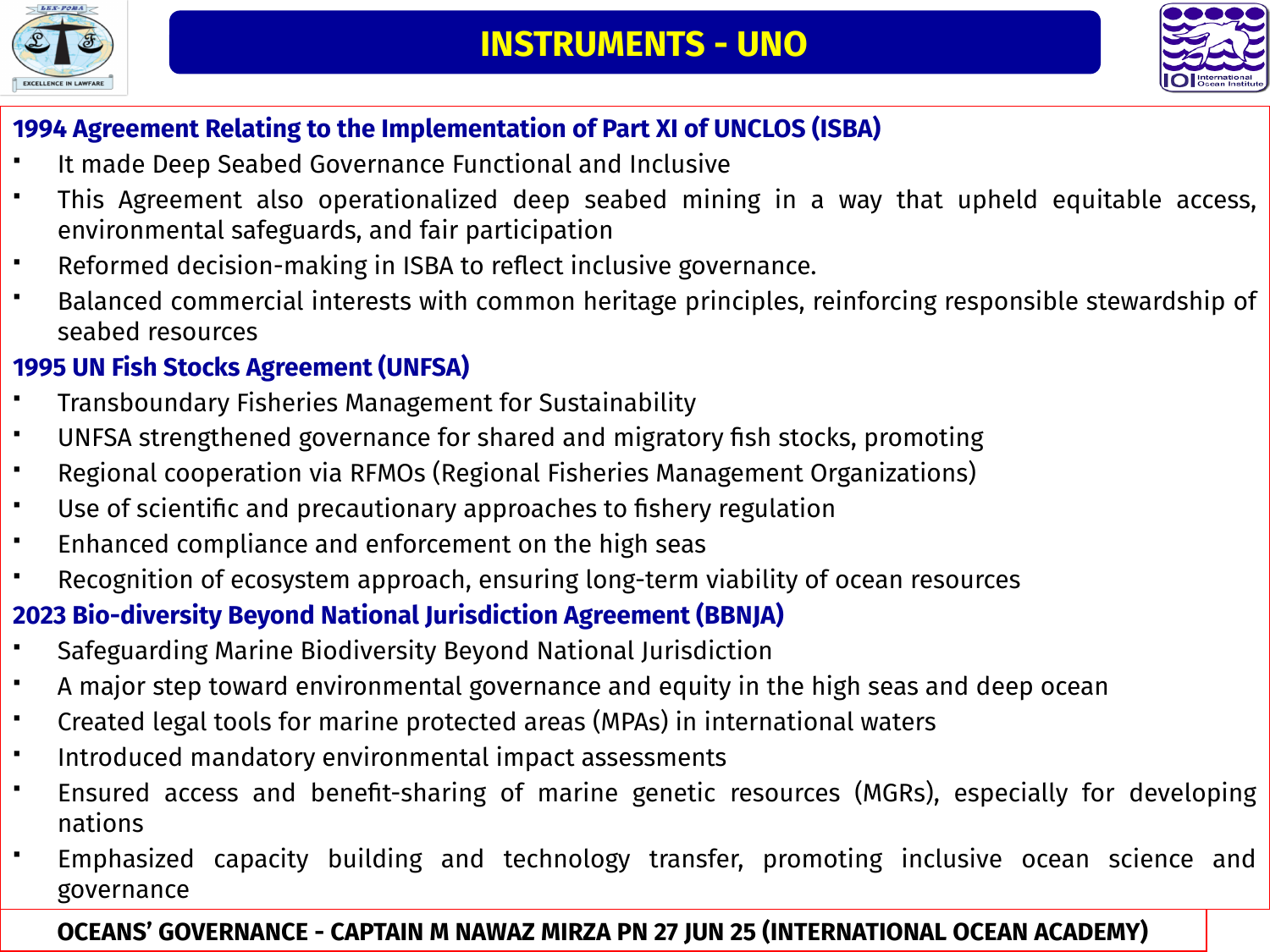

INSTRUMENTS - UNO
1994 Agreement Relating to the Implementation of Part XI of UNCLOS (ISBA)
It made Deep Seabed Governance Functional and Inclusive
This Agreement also operationalized deep seabed mining in a way that upheld equitable access, environmental safeguards, and fair participation
Reformed decision-making in ISBA to reflect inclusive governance.
Balanced commercial interests with common heritage principles, reinforcing responsible stewardship of seabed resources
1995 UN Fish Stocks Agreement (UNFSA)
Transboundary Fisheries Management for Sustainability
UNFSA strengthened governance for shared and migratory fish stocks, promoting
Regional cooperation via RFMOs (Regional Fisheries Management Organizations)
Use of scientific and precautionary approaches to fishery regulation
Enhanced compliance and enforcement on the high seas
Recognition of ecosystem approach, ensuring long-term viability of ocean resources
2023 Bio-diversity Beyond National Jurisdiction Agreement (BBNJA)
Safeguarding Marine Biodiversity Beyond National Jurisdiction
A major step toward environmental governance and equity in the high seas and deep ocean
Created legal tools for marine protected areas (MPAs) in international waters
Introduced mandatory environmental impact assessments
Ensured access and benefit-sharing of marine genetic resources (MGRs), especially for developing nations
Emphasized capacity building and technology transfer, promoting inclusive ocean science and governance